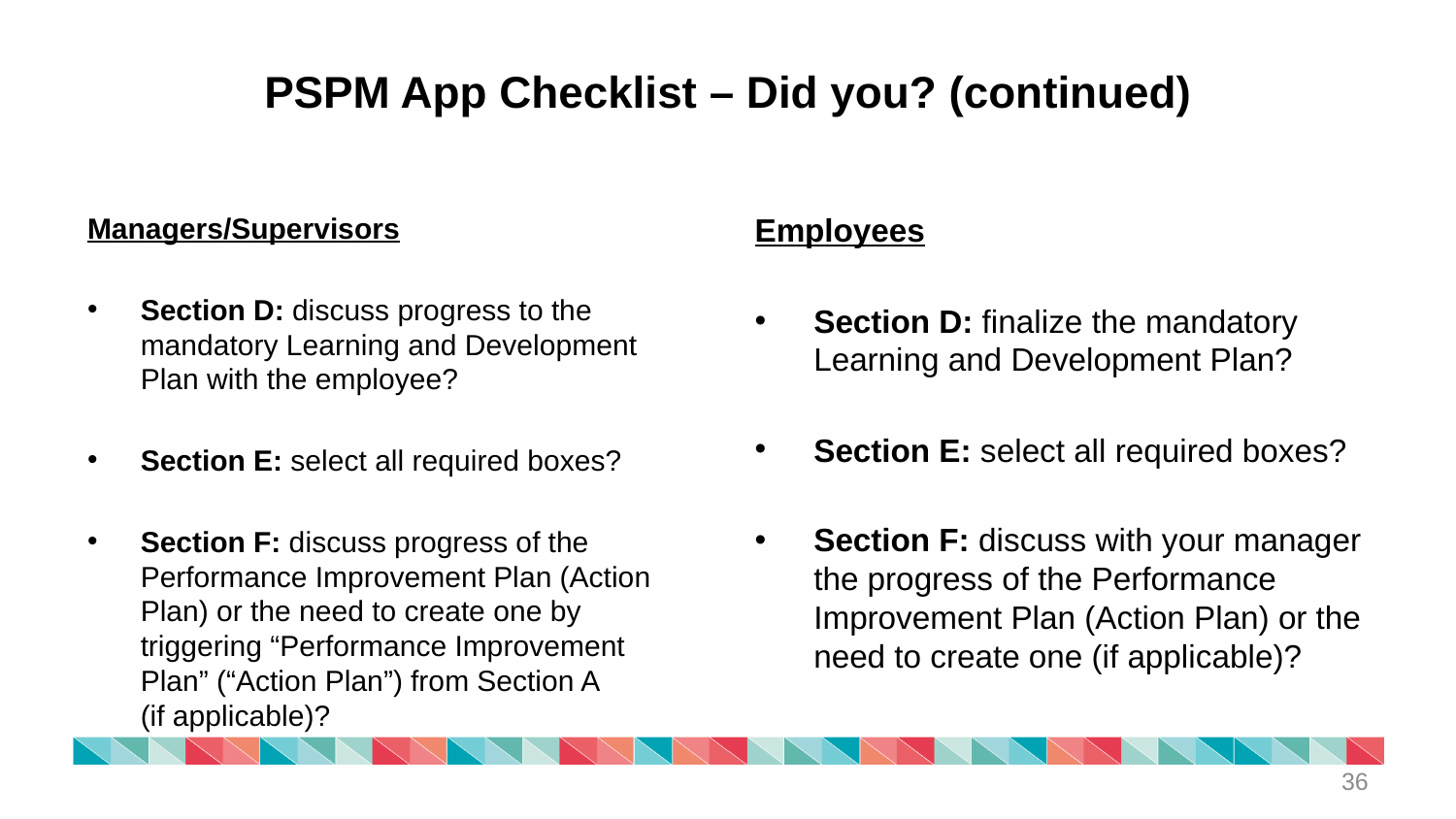

# PSPM App Checklist – Did you? (continued)
Managers/Supervisors

Section D: discuss progress to the mandatory Learning and Development Plan with the employee?

Section E: select all required boxes?

Section F: discuss progress of the Performance Improvement Plan (Action Plan) or the need to create one by triggering “Performance Improvement Plan” (“Action Plan”) from Section A           (if applicable)?

Employees

Section D: finalize the mandatory Learning and Development Plan?

Section E: select all required boxes?

Section F: discuss with your manager the progress of the Performance Improvement Plan (Action Plan) or the need to create one (if applicable)?

36